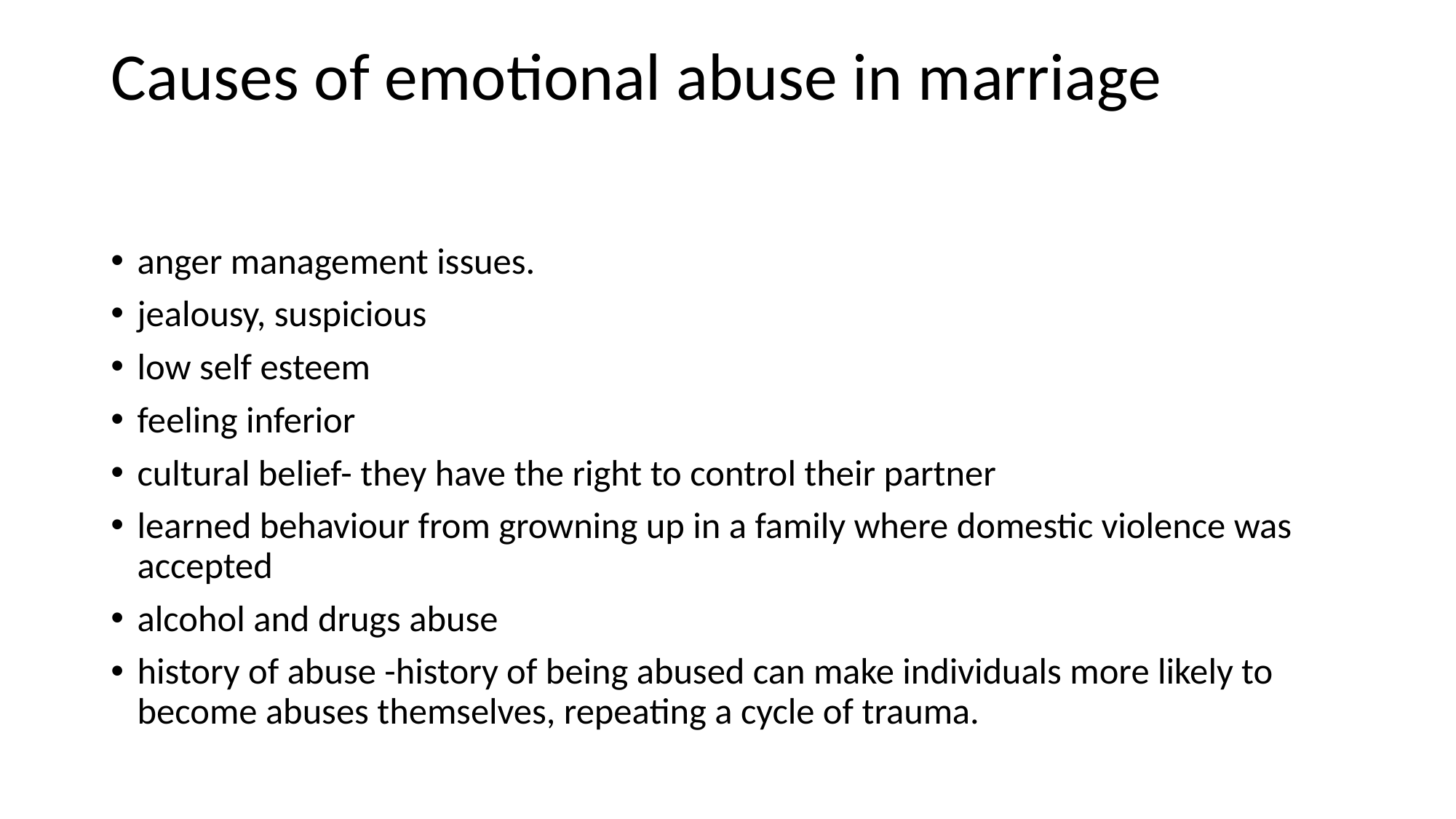

# Causes of emotional abuse in marriage

anger management issues.
jealousy, suspicious
low self esteem
feeling inferior
cultural belief- they have the right to control their partner
learned behaviour from growning up in a family where domestic violence was accepted
alcohol and drugs abuse
history of abuse -history of being abused can make individuals more likely to become abuses themselves, repeating a cycle of trauma.